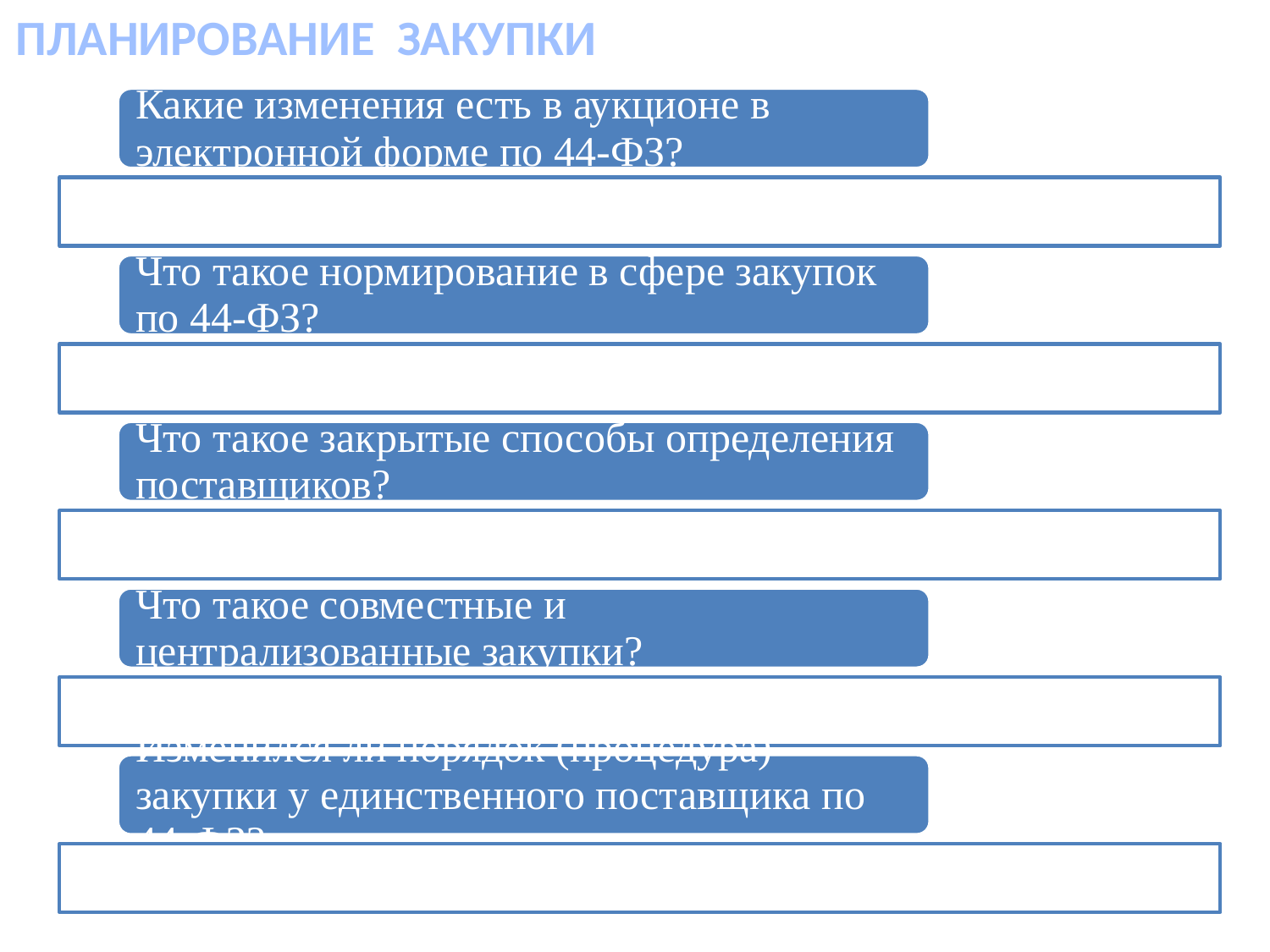

ПЛАНИРОВАНИЕ  ЗАКУПКИ
Что такое закрытые способы определения поставщиков?
Изменился ли порядок (процедура) закупки у единственного поставщика по 44-ФЗ?
Какие изменения есть в аукционе в электронной форме по 44-ФЗ?
Что такое нормирование в сфере закупок по 44-ФЗ?
Что такое совместные и централизованные закупки?